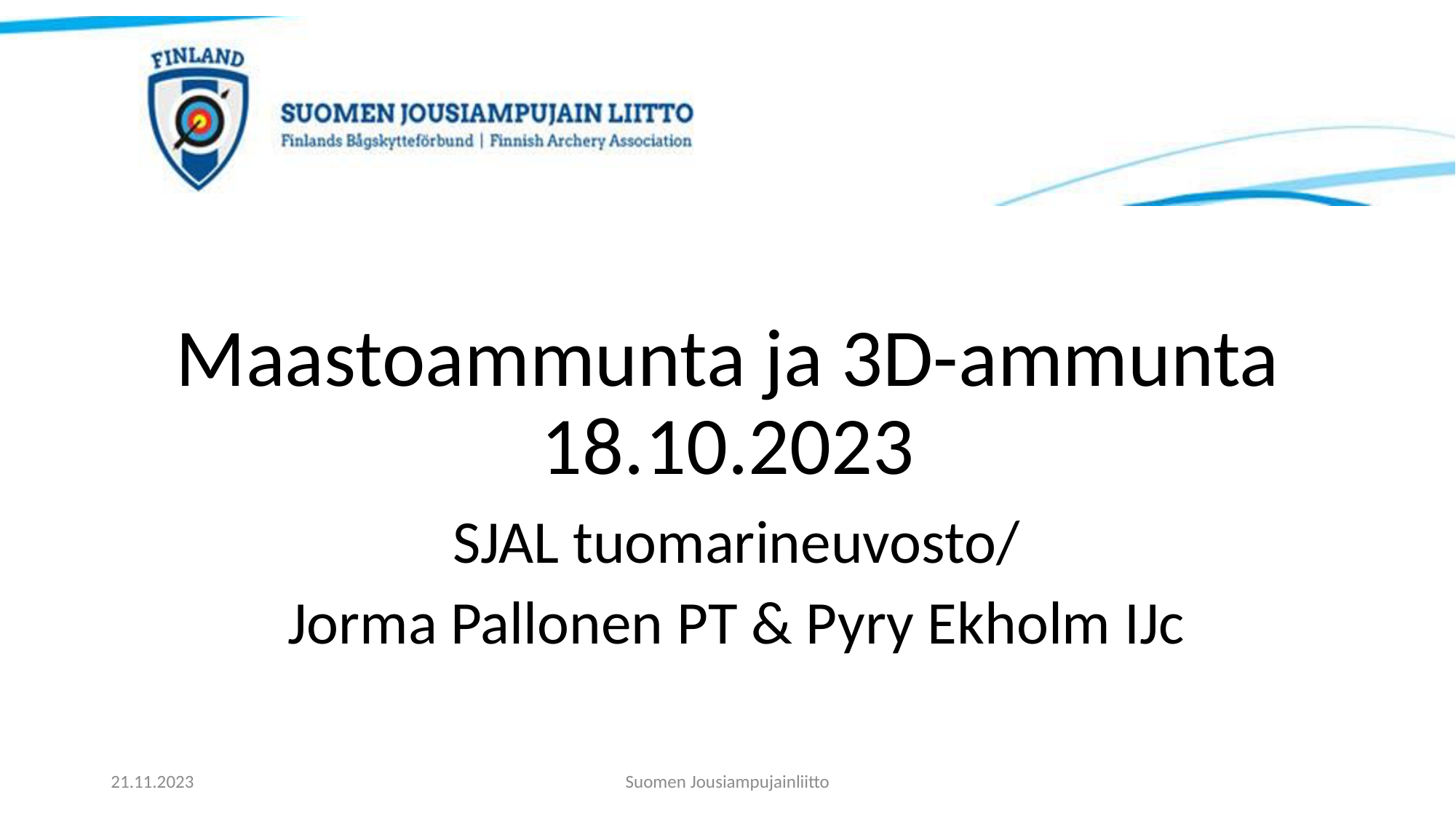

# Maastoammunta ja 3D-ammunta 18.10.2023
SJAL tuomarineuvosto/
Jorma Pallonen PT & Pyry Ekholm IJc
21.11.2023
Suomen Jousiampujainliitto